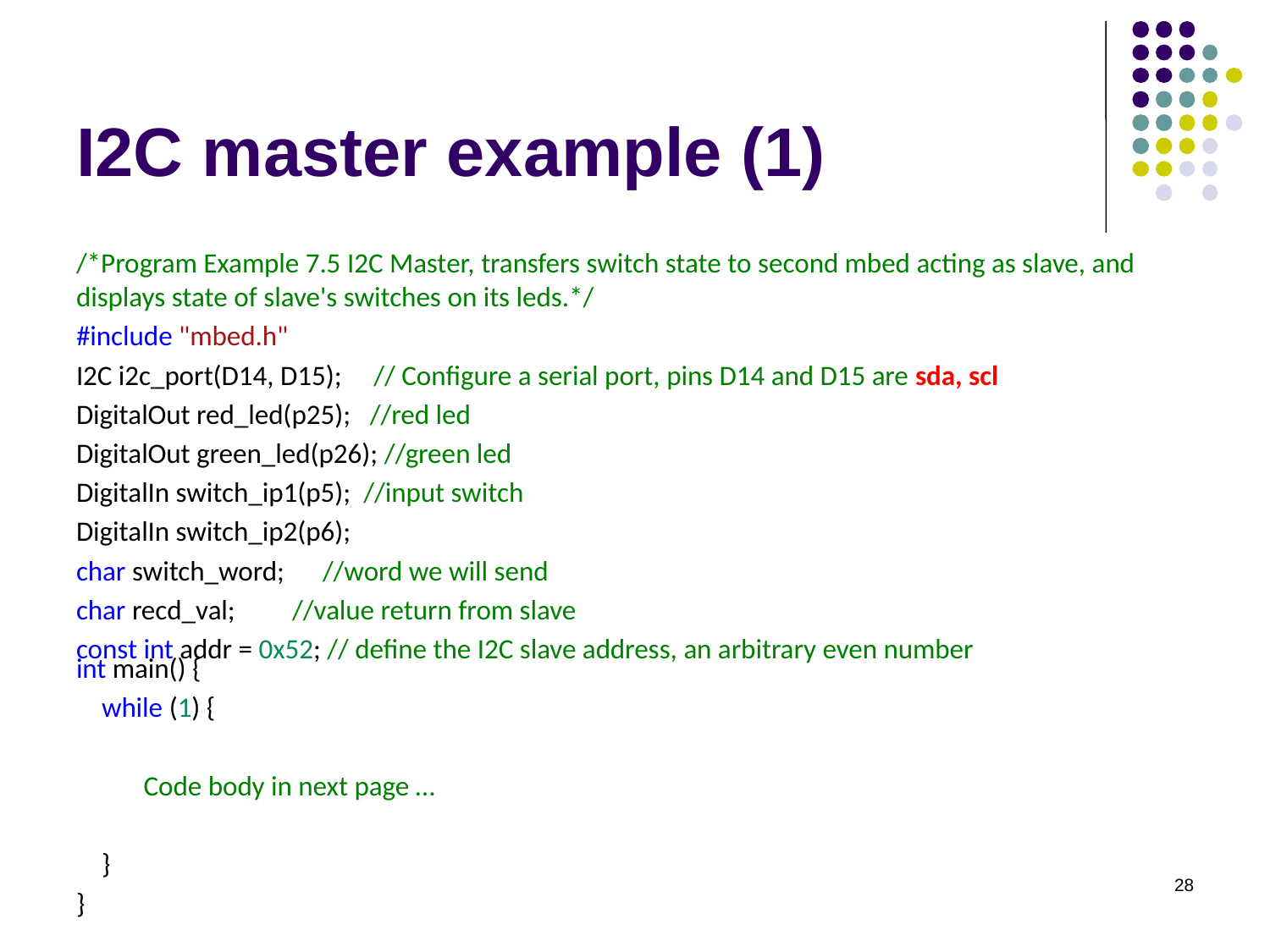

# I2C master example (1)
/*Program Example 7.5 I2C Master, transfers switch state to second mbed acting as slave, and displays state of slave's switches on its leds.*/
#include "mbed.h"
I2C i2c_port(D14, D15);     // Configure a serial port, pins D14 and D15 are sda, scl
DigitalOut red_led(p25);   //red led
DigitalOut green_led(p26); //green led
DigitalIn switch_ip1(p5);  //input switch
DigitalIn switch_ip2(p6);
char switch_word;      //word we will send
char recd_val;         //value return from slave
const int addr = 0x52; // define the I2C slave address, an arbitrary even number
int main() {
    while (1) {

	Code body in next page …

    }
}

28